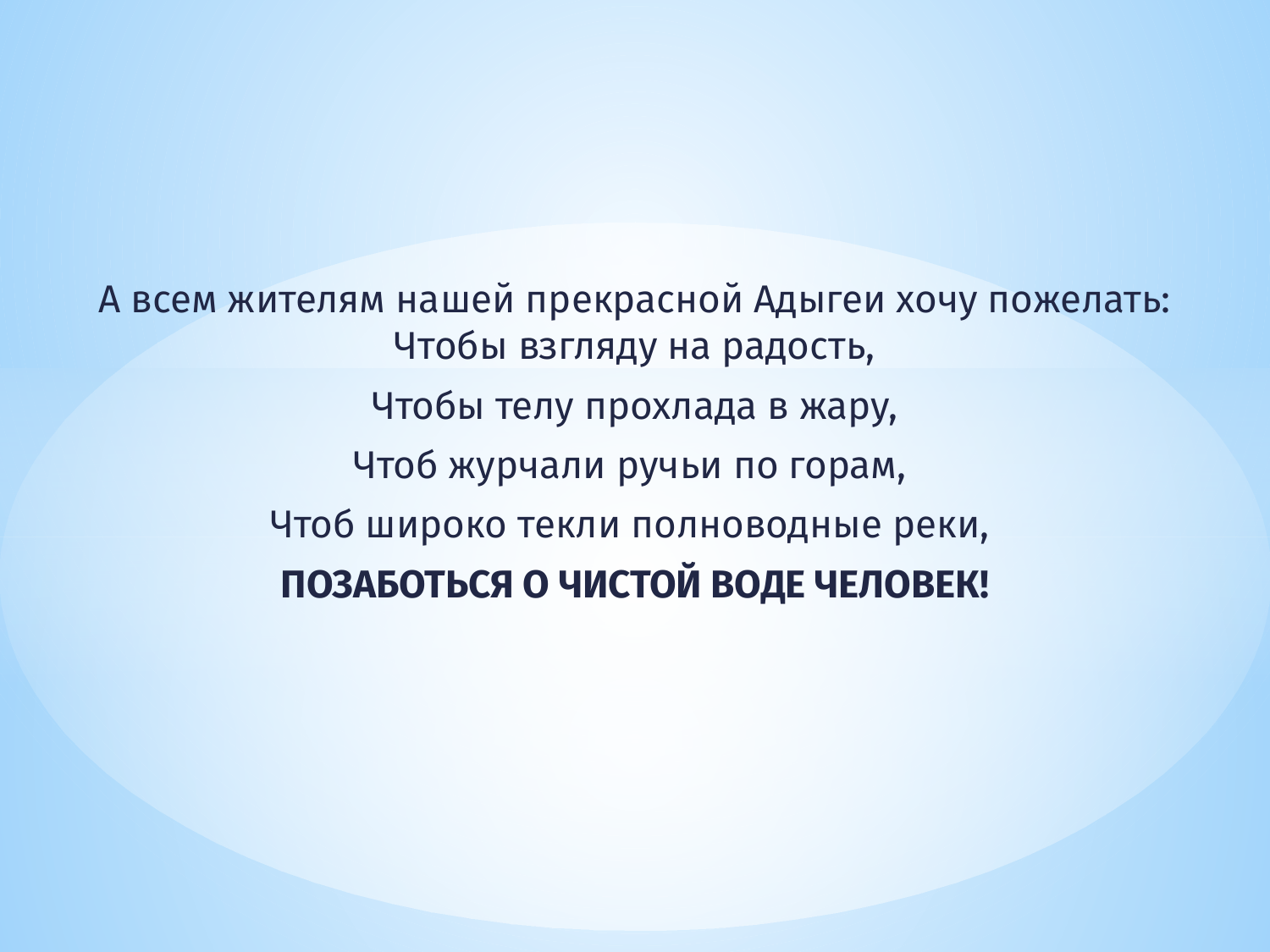

А всем жителям нашей прекрасной Адыгеи хочу пожелать: Чтобы взгляду на радость,
 Чтобы телу прохлада в жару,
Чтоб журчали ручьи по горам,
Чтоб широко текли полноводные реки,
ПОЗАБОТЬСЯ О ЧИСТОЙ ВОДЕ ЧЕЛОВЕК!